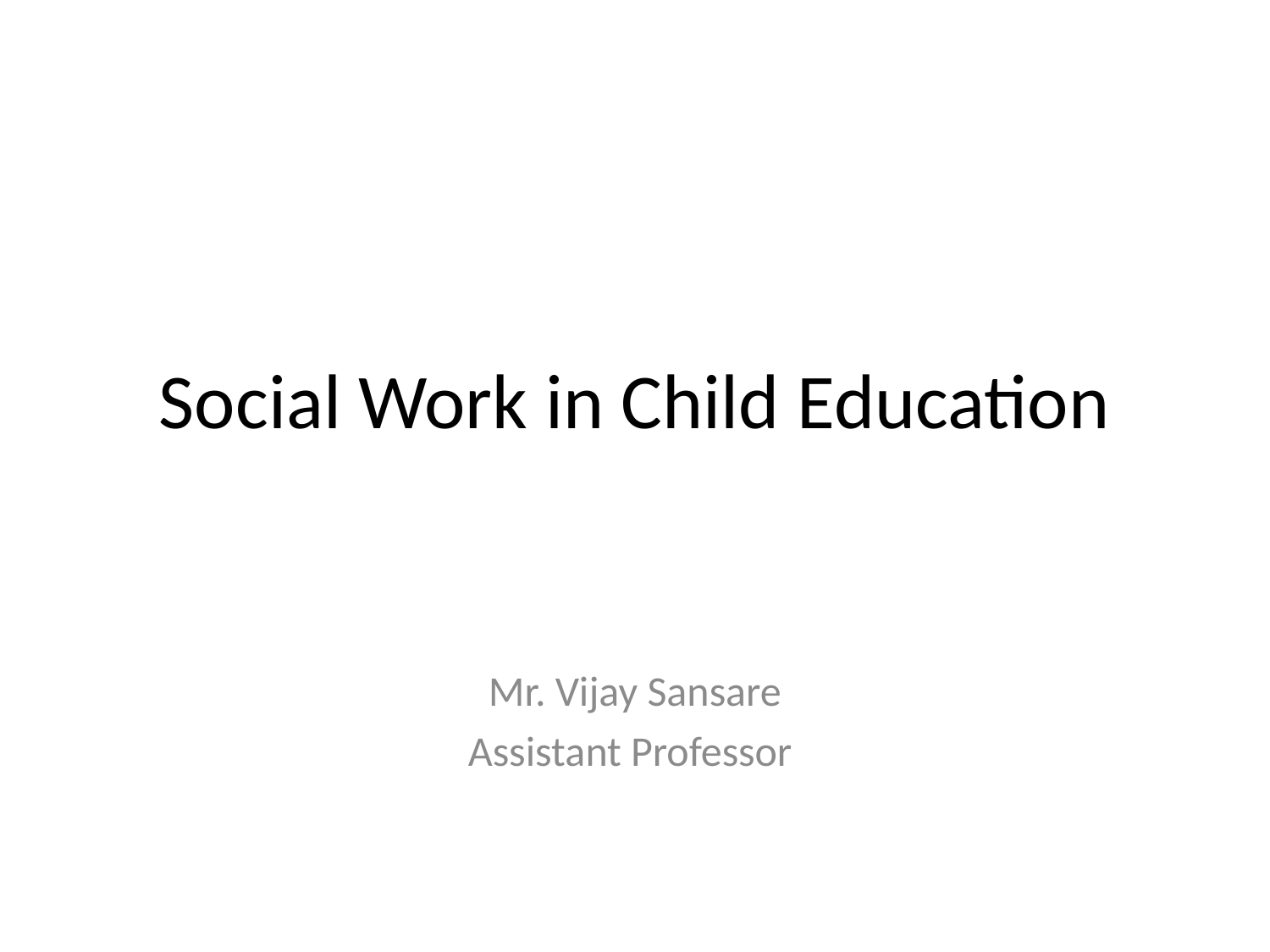

# Social Work in Child Education

Mr. Vijay Sansare
Assistant Professor